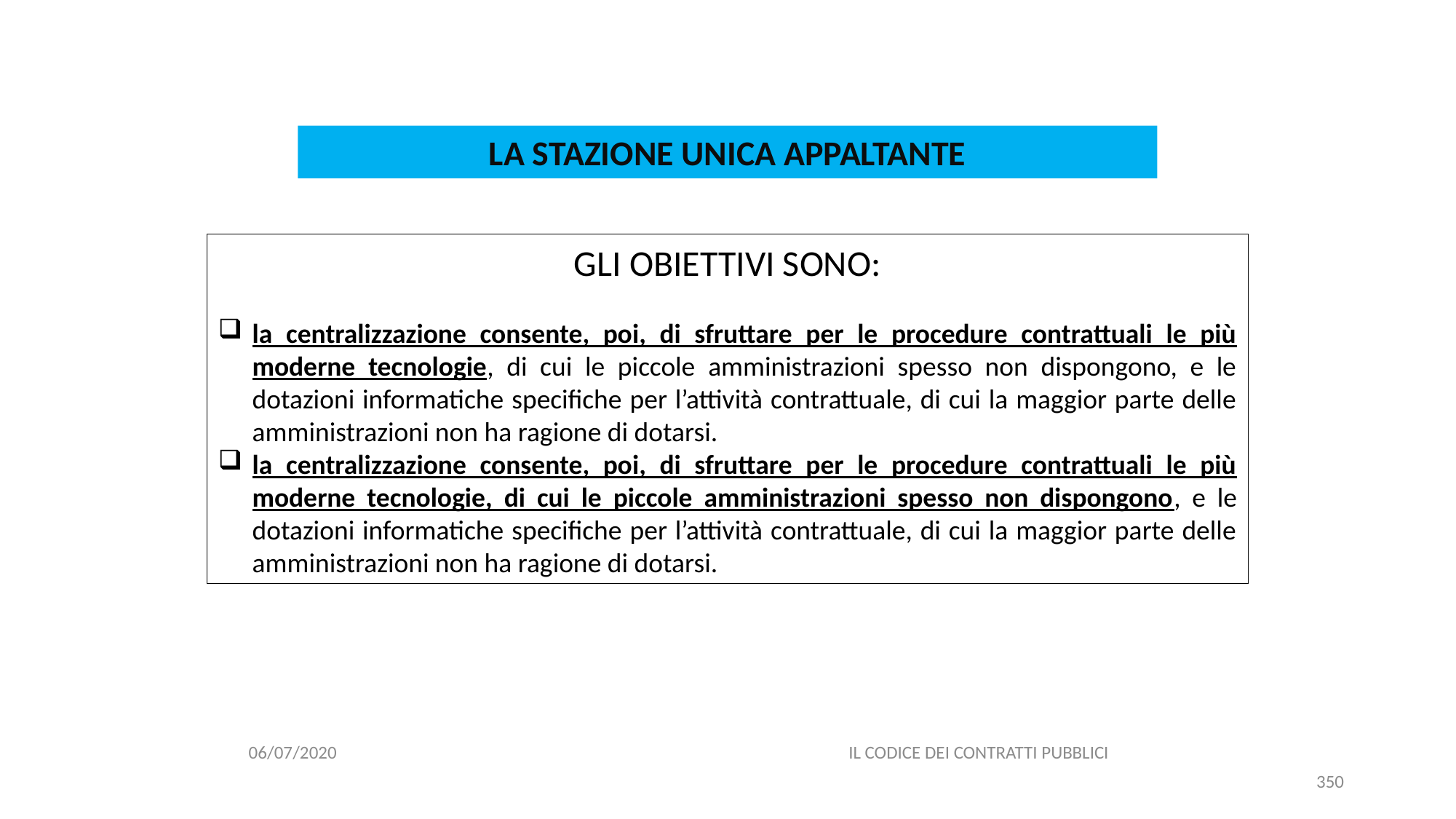

#
LA STAZIONE UNICA APPALTANTE
GLI OBIETTIVI SONO:

la centralizzazione consente, poi, di sfruttare per le procedure contrattuali le più moderne tecnologie, di cui le piccole amministrazioni spesso non dispongono, e le dotazioni informatiche specifiche per l’attività contrattuale, di cui la maggior parte delle amministrazioni non ha ragione di dotarsi.
la centralizzazione consente, poi, di sfruttare per le procedure contrattuali le più moderne tecnologie, di cui le piccole amministrazioni spesso non dispongono, e le dotazioni informatiche specifiche per l’attività contrattuale, di cui la maggior parte delle amministrazioni non ha ragione di dotarsi.

06/07/2020
IL CODICE DEI CONTRATTI PUBBLICI
350